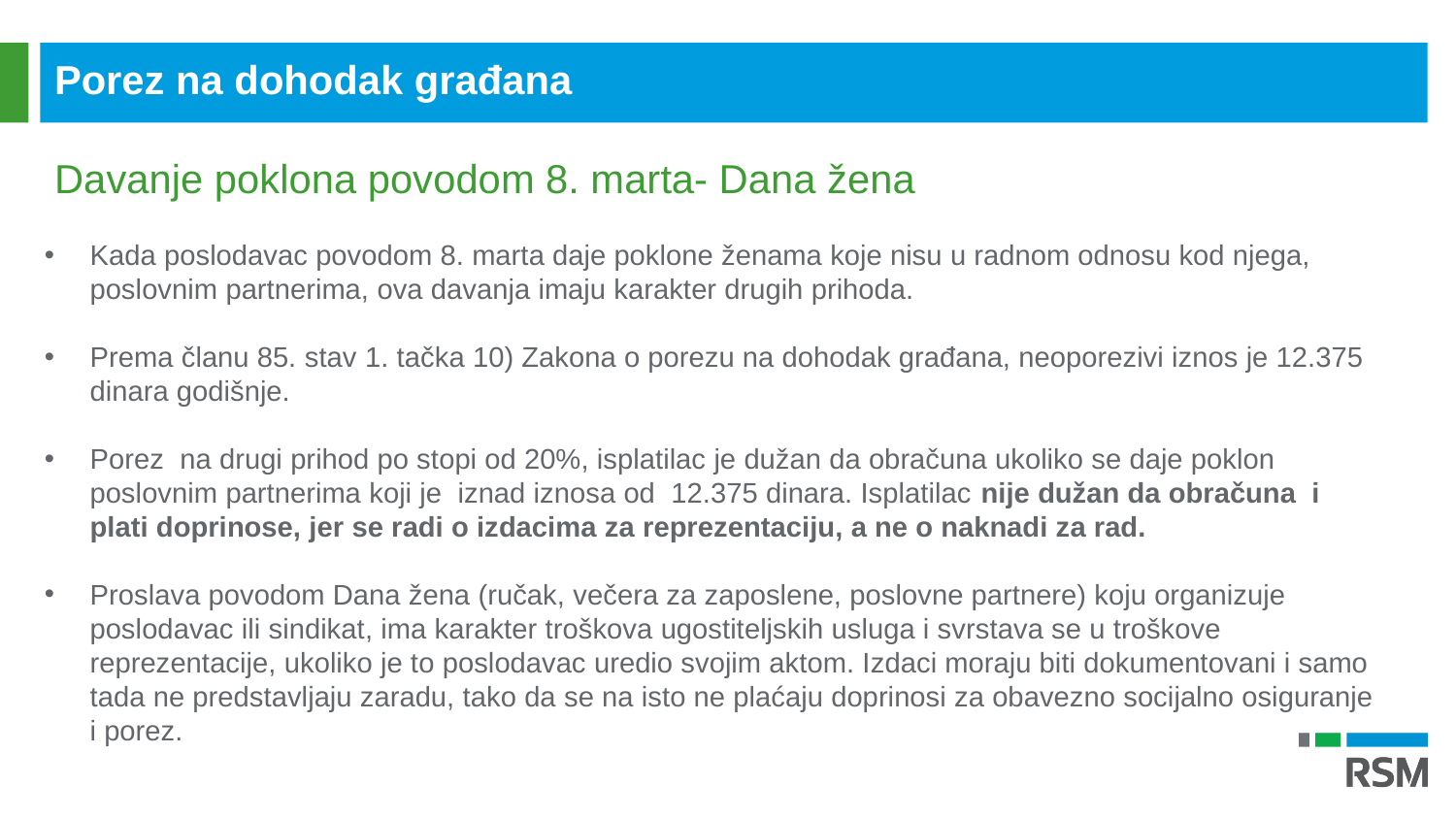

Porez na dohodak građana
Davanje poklona povodom 8. marta- Dana žena

Kada poslodavac povodom 8. marta daje poklone ženama koje nisu u radnom odnosu kod njega, poslovnim partnerima, ova davanja imaju karakter drugih prihoda.

Prema članu 85. stav 1. tačka 10) Zakona o porezu na dohodak građana, neoporezivi iznos je 12.375 dinara godišnje.

Porez  na drugi prihod po stopi od 20%, isplatilac je dužan da obračuna ukoliko se daje poklon poslovnim partnerima koji je  iznad iznosa od  12.375 dinara. Isplatilac nije dužan da obračuna  i plati doprinose, jer se radi o izdacima za reprezentaciju, a ne o naknadi za rad.

Proslava povodom Dana žena (ručak, večera za zaposlene, poslovne partnere) koju organizuje poslodavac ili sindikat, ima karakter troškova ugostiteljskih usluga i svrstava se u troškove reprezentacije, ukoliko je to poslodavac uredio svojim aktom. Izdaci moraju biti dokumentovani i samo tada ne predstavljaju zaradu, tako da se na isto ne plaćaju doprinosi za obavezno socijalno osiguranje i porez.